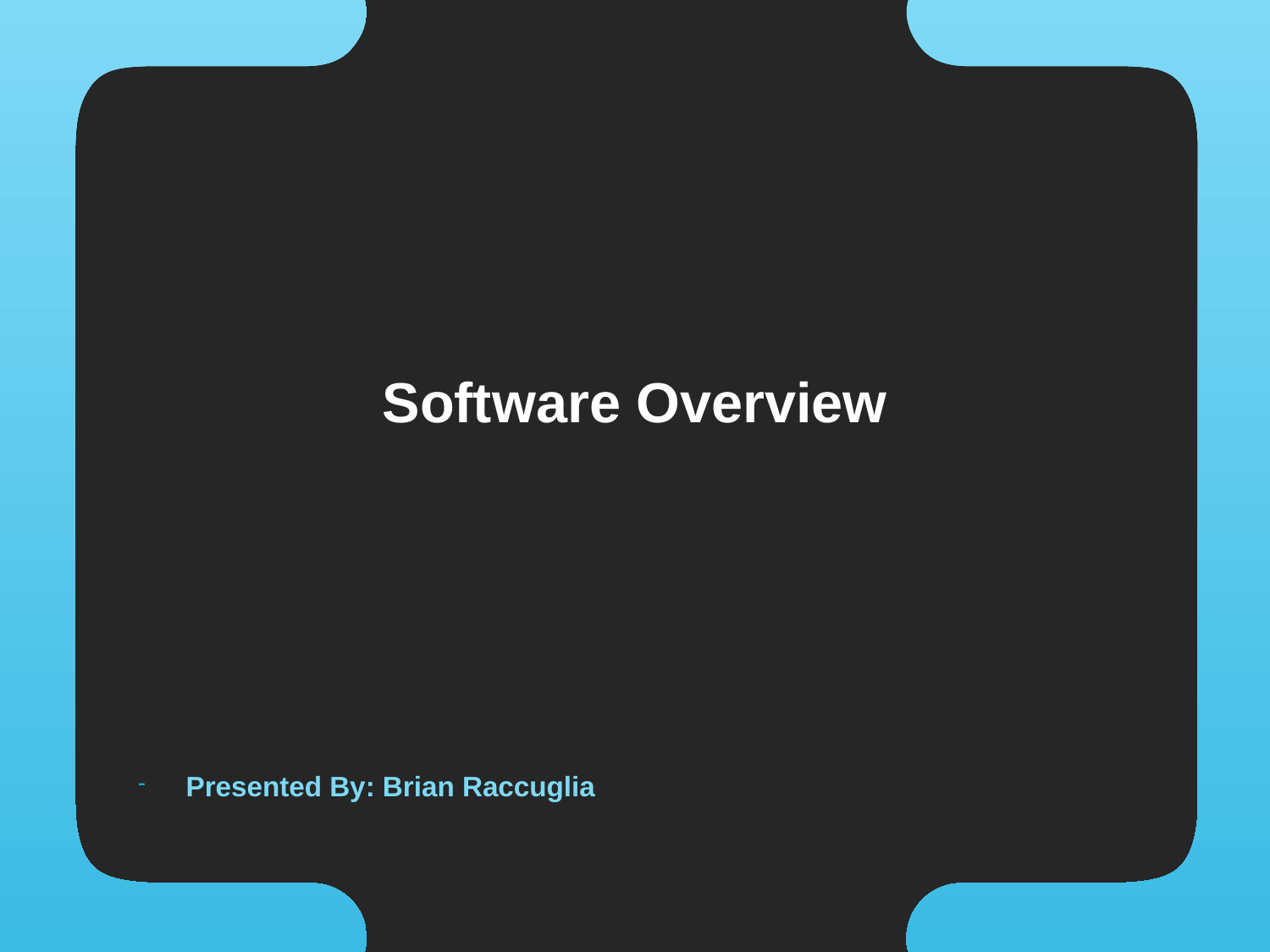

# Software Overview
Presented By: Brian Raccuglia